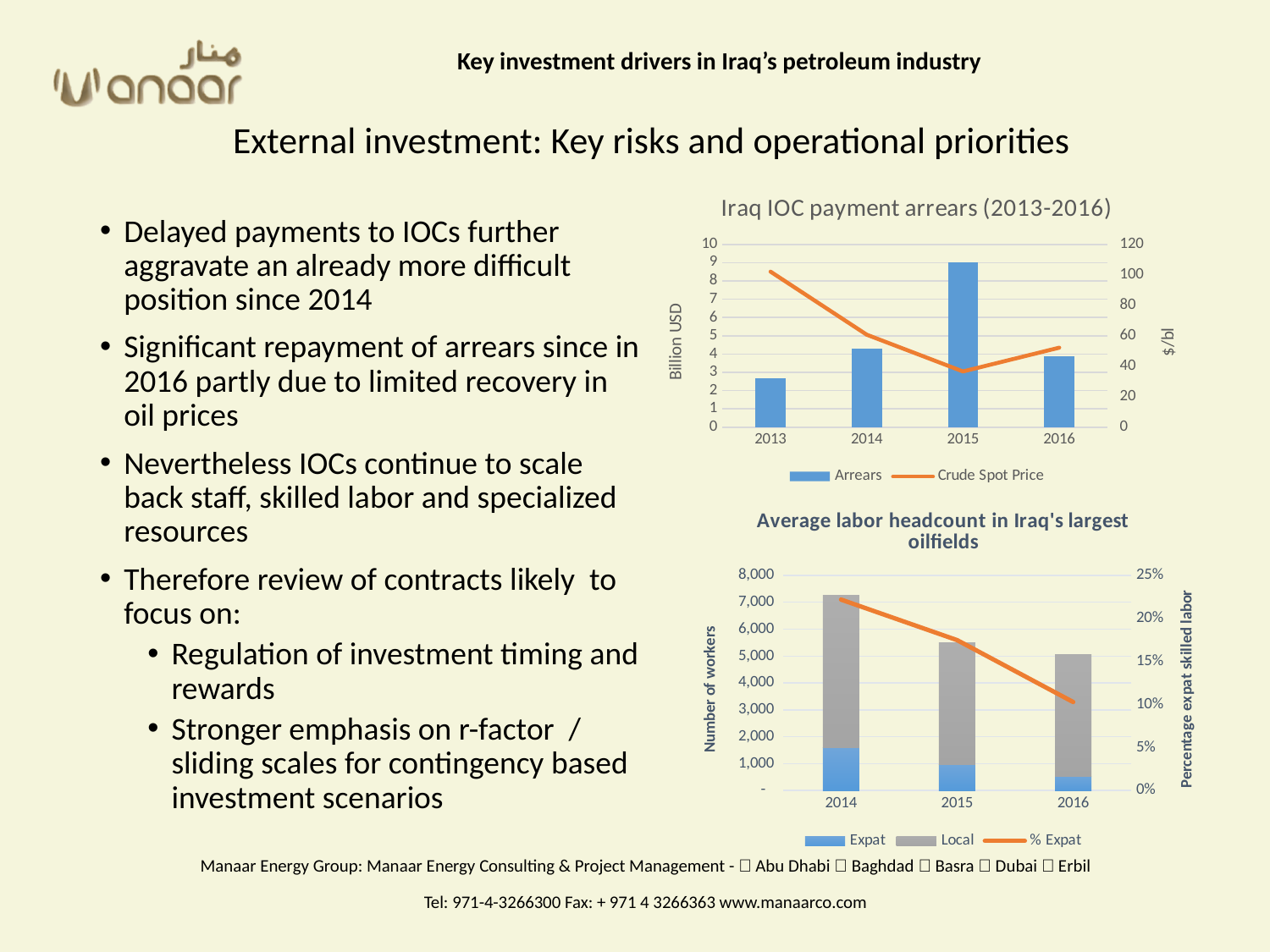

Key investment drivers in Iraq’s petroleum industry

# External investment: Key risks and operational priorities

### Chart: Iraq IOC payment arrears (2013-2016)

| Category |  |  |
|---|---|---|
| 2013 | 2.7 | 102.1 |
| 2014 | 4.3 | 60.7 |
| 2015 | 9.0 | 36.57 |
| 2016 | 3.86 | 52.2 |
Delayed payments to IOCs further aggravate an already more difficult position since 2014
Significant repayment of arrears since in 2016 partly due to limited recovery in oil prices
Nevertheless IOCs continue to scale back staff, skilled labor and specialized resources
Therefore review of contracts likely  to focus on:
Regulation of investment timing and rewards
Stronger emphasis on r-factor  / sliding scales for contingency based investment scenarios

### Chart: Average labor headcount in Iraq's largest oilfields

| Category | Expat | Local | % Expat |
|---|---|---|---|
| 2014 | 1607.0666666666666 | 5636.666666666667 | 0.2218068535825545 |
| 2015 | 978.6666666666666 | 4513.333333333333 | 0.17474803005314277 |
| 2016 | 522.3333333333334 | 4535.666666666667 | 0.10278121255691348 |